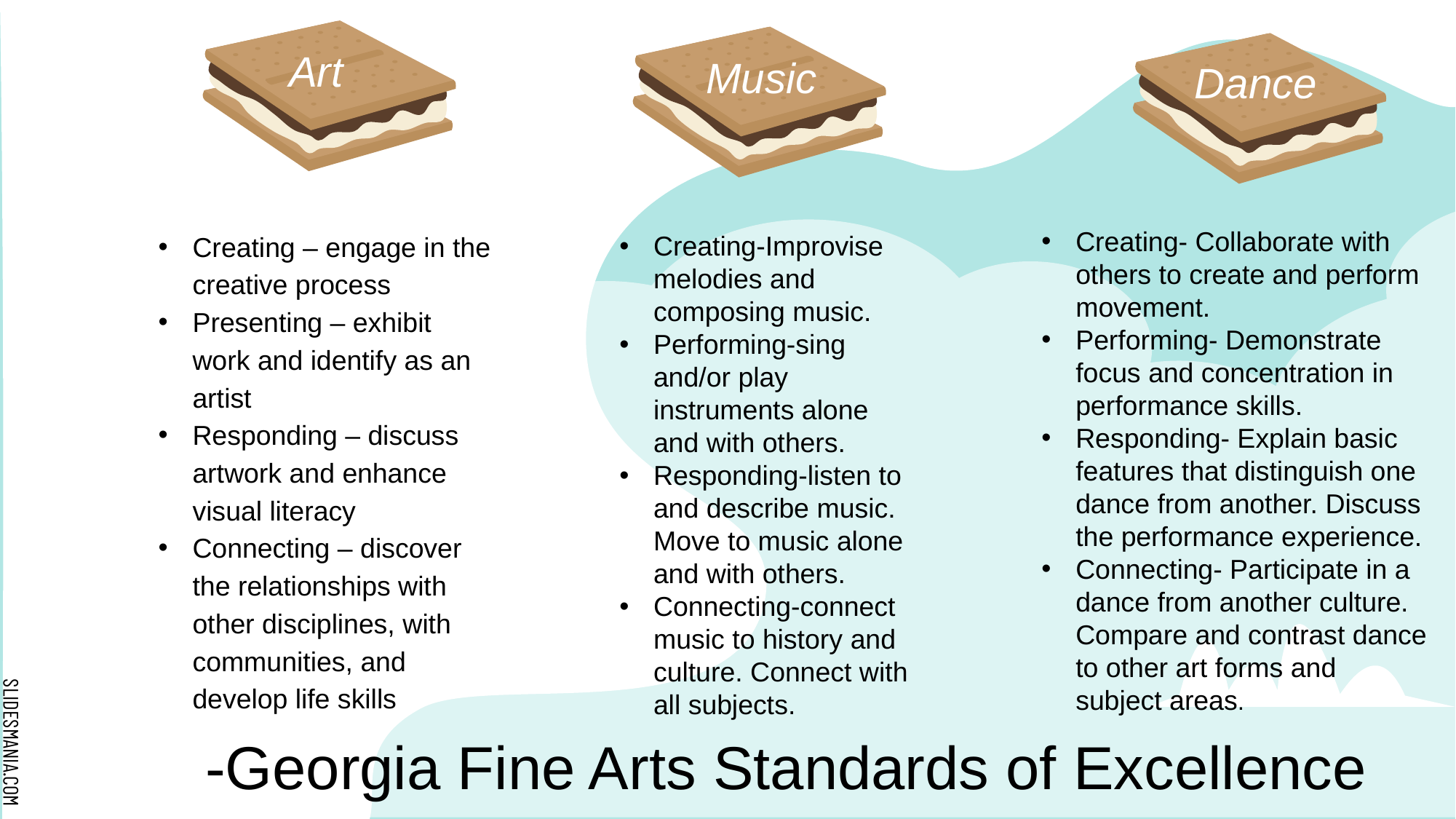

Art

Music

Strings
Dance
ELA
Math
Creating – engage in the creative process
Presenting – exhibit work and identify as an artist
Responding – discuss artwork and enhance visual literacy
Connecting – discover the relationships with other disciplines, with communities, and develop life skills
Creating- Collaborate with others to create and perform movement.
Performing- Demonstrate focus and concentration in performance skills.
Responding- Explain basic features that distinguish one dance from another. Discuss the performance experience.
Connecting- Participate in a dance from another culture. Compare and contrast dance to other art forms and subject areas.
Creating-Improvise melodies and composing music.
Performing-sing and/or play instruments alone and with others.
Responding-listen to and describe music. Move to music alone and with others.
Connecting-connect music to history and culture. Connect with all subjects.
# -Georgia Fine Arts Standards of Excellence